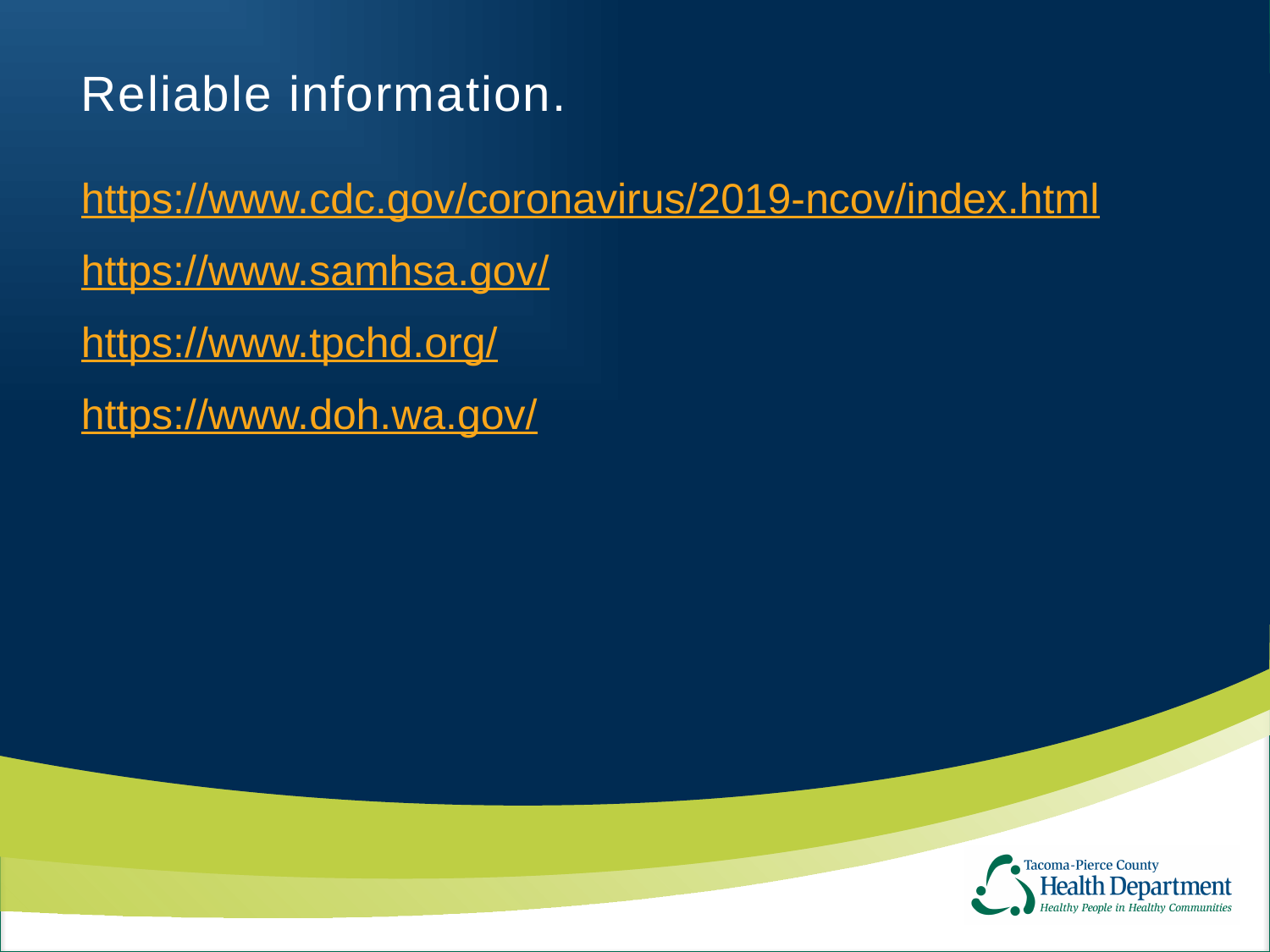

# Reliable information.
https://www.cdc.gov/coronavirus/2019-ncov/index.html
https://www.samhsa.gov/
https://www.tpchd.org/
https://www.doh.wa.gov/